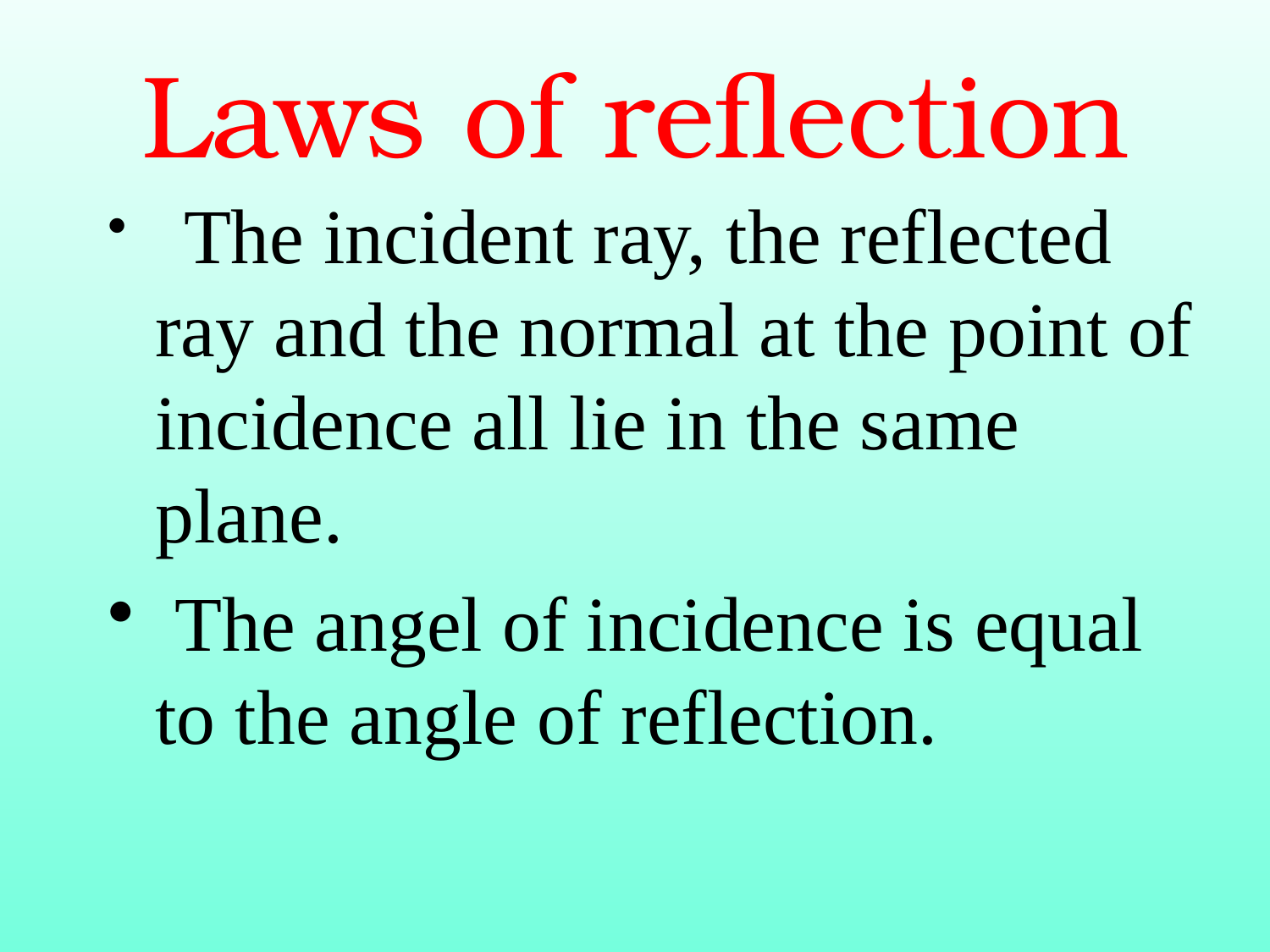

# Laws of reflection
  The incident ray, the reflected ray and the normal at the point of incidence all lie in the same plane.
 The angel of incidence is equal to the angle of reflection.